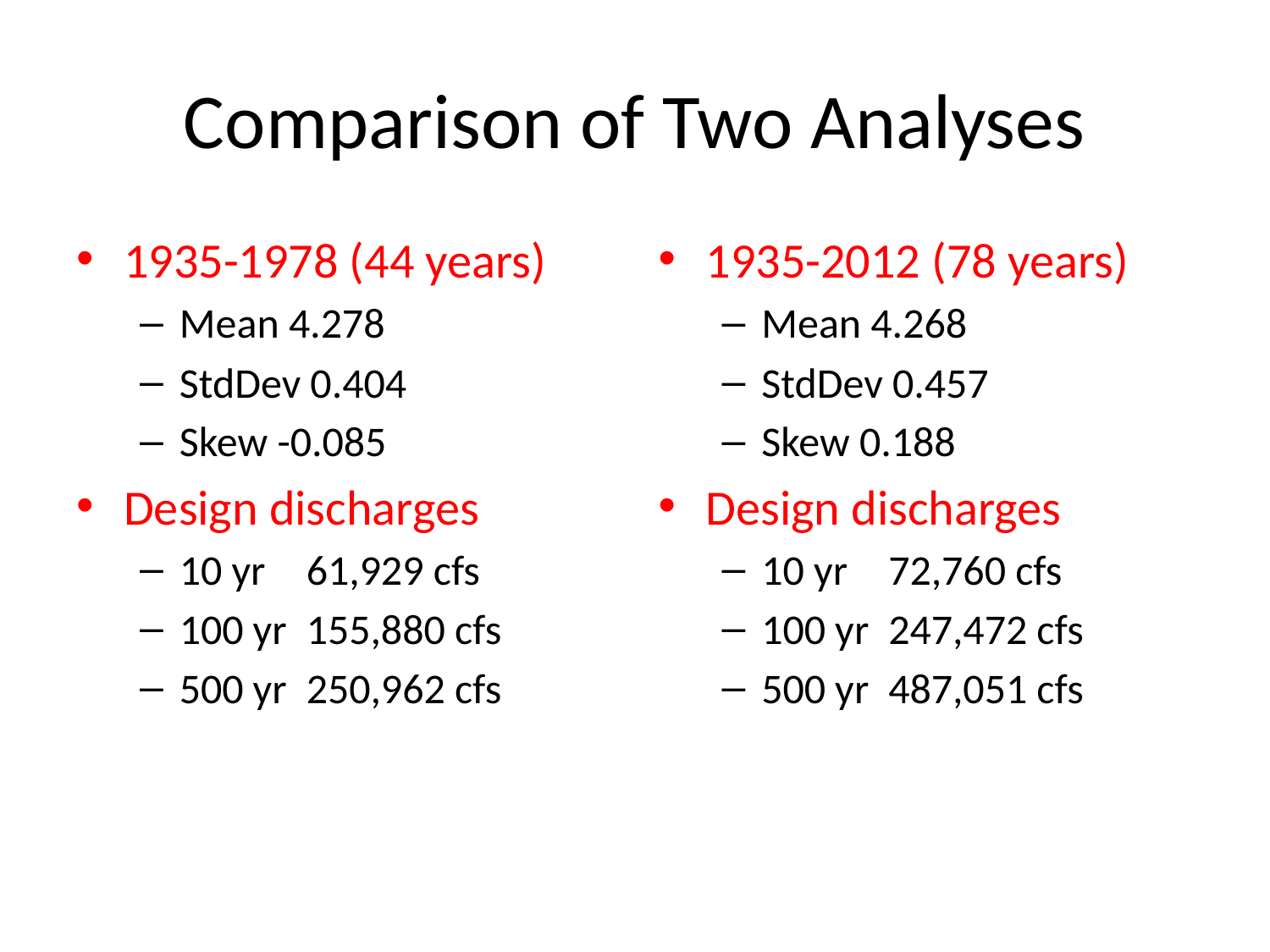

# Comparison of Two Analyses
1935-1978 (44 years)
Mean 4.278
StdDev 0.404
Skew -0.085
Design discharges
10 yr 	61,929 cfs
100 yr 	155,880 cfs
500 yr	250,962 cfs
1935-2012 (78 years)
Mean 4.268
StdDev 0.457
Skew 0.188
Design discharges
10 yr 	72,760 cfs
100 yr 	247,472 cfs
500 yr	487,051 cfs